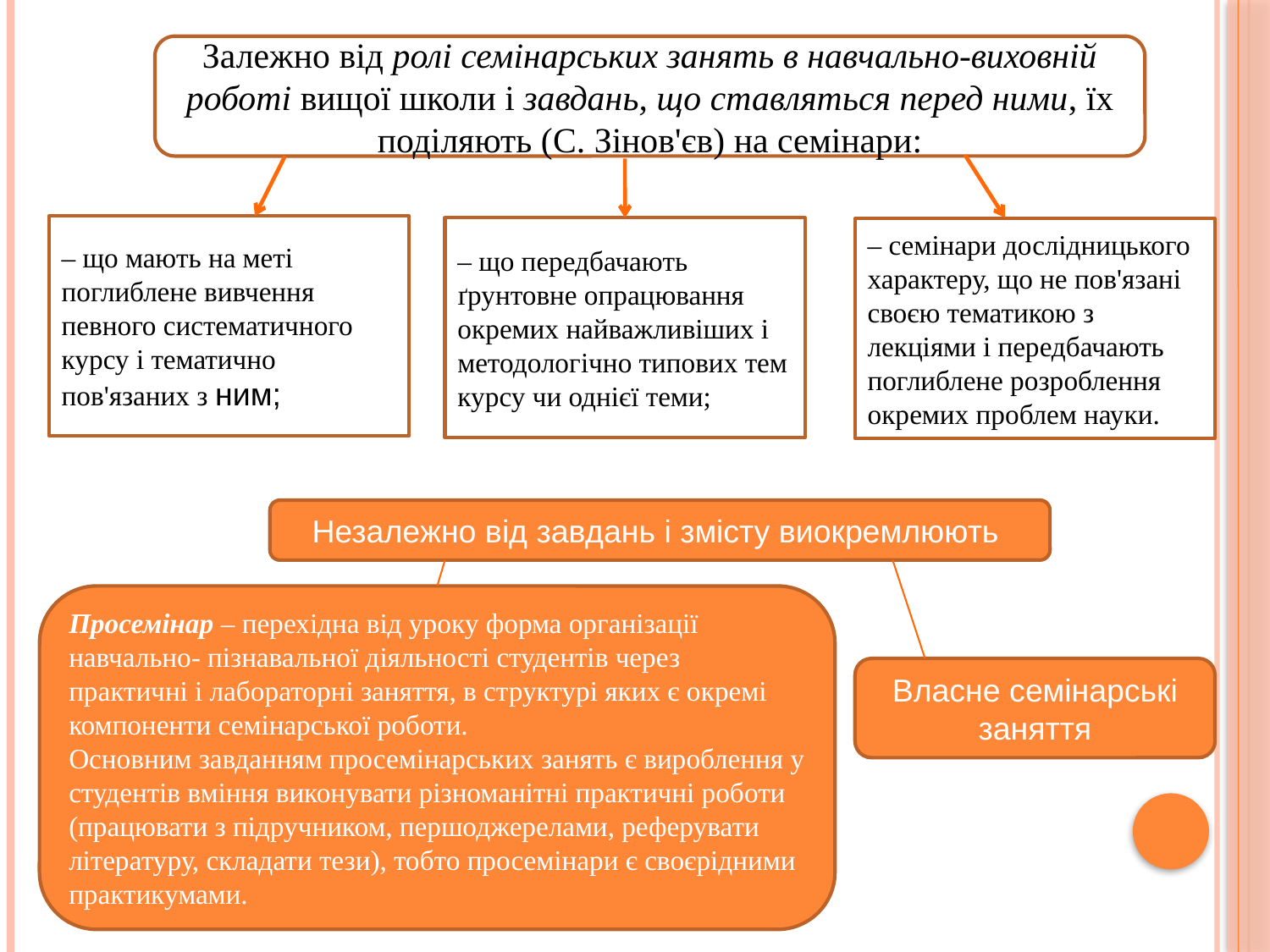

Залежно від ролі семінарських занять в навчально-виховній роботі вищої школи і завдань, що ставляться перед ними, їх поділяють (С. Зінов'єв) на семінари:
– що мають на меті поглиблене вивчення певного систематичного курсу і тематично пов'язаних з ним;
– що передбачають ґрунтовне опрацювання окремих найважливіших і методологічно типових тем курсу чи однієї теми;
– семінари дослідницького характеру, що не пов'язані своєю тематикою з лекціями і передбачають поглиблене розроблення окремих проблем науки.
Незалежно від завдань і змісту виокремлюють
Просемінар – перехідна від уроку форма організації навчально- пізнавальної діяльності студентів через практичні і лабораторні заняття, в структурі яких є окремі компоненти семінарської роботи.
Основним завданням просемінарських занять є вироблення у студентів вміння виконувати різноманітні практичні роботи (працювати з підручником, першоджерелами, реферувати літературу, складати тези), тобто просемінари є своєрідними практикумами.
Власне семінарські заняття